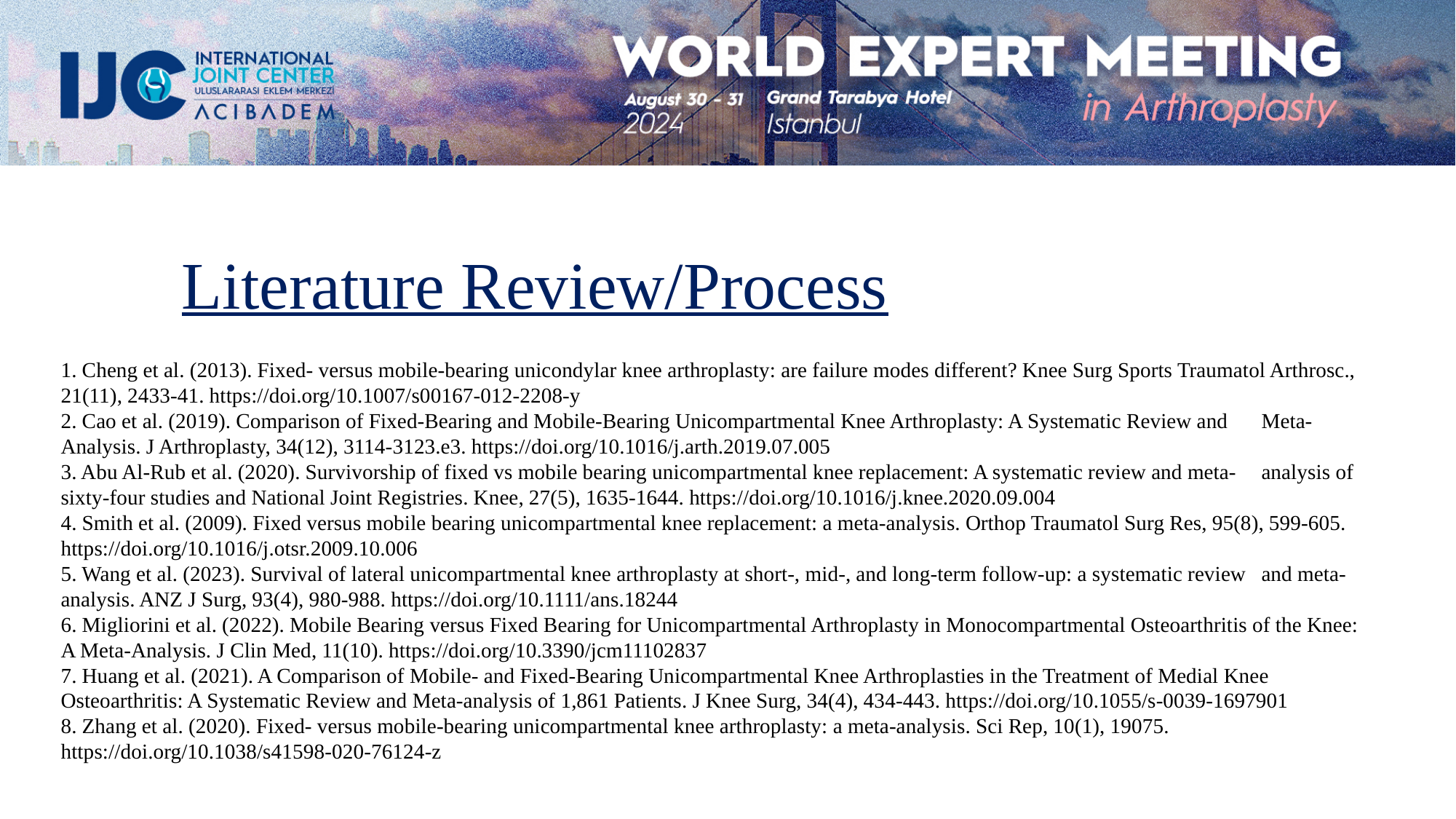

Literature Review/Process

1. Cheng et al. (2013). Fixed- versus mobile-bearing unicondylar knee arthroplasty: are failure modes different? Knee Surg Sports Traumatol Arthrosc., 21(11), 2433-41. https://doi.org/10.1007/s00167-012-2208-y
2. Cao et al. (2019). Comparison of Fixed-Bearing and Mobile-Bearing Unicompartmental Knee Arthroplasty: A Systematic Review and 	Meta-Analysis. J Arthroplasty, 34(12), 3114-3123.e3. https://doi.org/10.1016/j.arth.2019.07.005
3. Abu Al-Rub et al. (2020). Survivorship of fixed vs mobile bearing unicompartmental knee replacement: A systematic review and meta-	analysis of sixty-four studies and National Joint Registries. Knee, 27(5), 1635-1644. https://doi.org/10.1016/j.knee.2020.09.004
4. Smith et al. (2009). Fixed versus mobile bearing unicompartmental knee replacement: a meta-analysis. Orthop Traumatol Surg Res, 95(8), 599-605. https://doi.org/10.1016/j.otsr.2009.10.006
5. Wang et al. (2023). Survival of lateral unicompartmental knee arthroplasty at short-, mid-, and long-term follow-up: a systematic review 	and meta-analysis. ANZ J Surg, 93(4), 980-988. https://doi.org/10.1111/ans.18244
6. Migliorini et al. (2022). Mobile Bearing versus Fixed Bearing for Unicompartmental Arthroplasty in Monocompartmental Osteoarthritis of the Knee: A Meta-Analysis. J Clin Med, 11(10). https://doi.org/10.3390/jcm11102837
7. Huang et al. (2021). A Comparison of Mobile- and Fixed-Bearing Unicompartmental Knee Arthroplasties in the Treatment of Medial Knee Osteoarthritis: A Systematic Review and Meta-analysis of 1,861 Patients. J Knee Surg, 34(4), 434-443. https://doi.org/10.1055/s-0039-1697901
8. Zhang et al. (2020). Fixed- versus mobile-bearing unicompartmental knee arthroplasty: a meta-analysis. Sci Rep, 10(1), 19075. https://doi.org/10.1038/s41598-020-76124-z